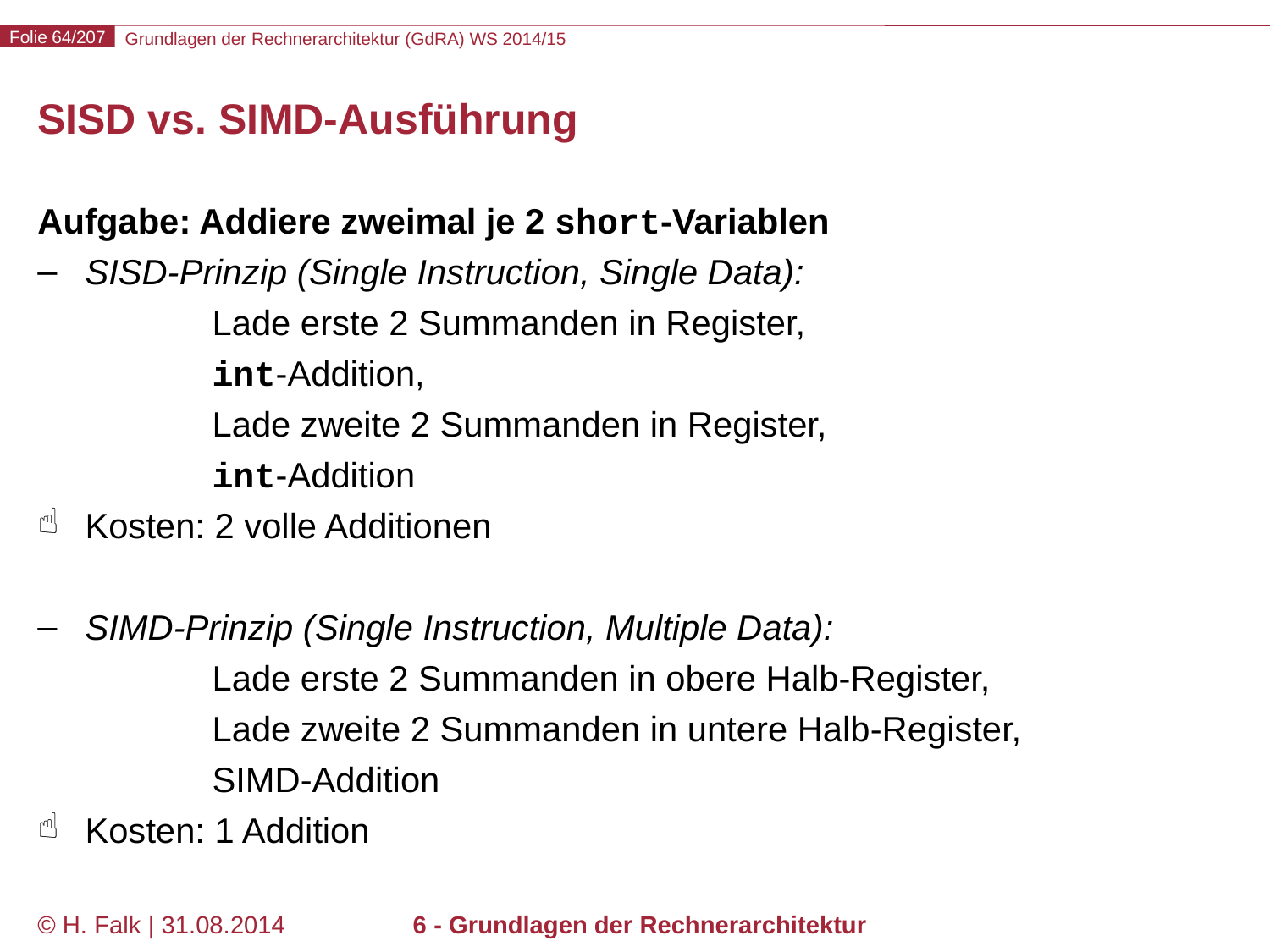

# SISD vs. SIMD-Ausführung
Aufgabe: Addiere zweimal je 2 short-Variablen
SISD-Prinzip (Single Instruction, Single Data):
	Lade erste 2 Summanden in Register,
	int-Addition,
	Lade zweite 2 Summanden in Register,
	int-Addition
Kosten: 2 volle Additionen

SIMD-Prinzip (Single Instruction, Multiple Data):
	Lade erste 2 Summanden in obere Halb-Register,
	Lade zweite 2 Summanden in untere Halb-Register,
	SIMD-Addition
Kosten: 1 Addition
© H. Falk | 31.08.2014
6 - Grundlagen der Rechnerarchitektur